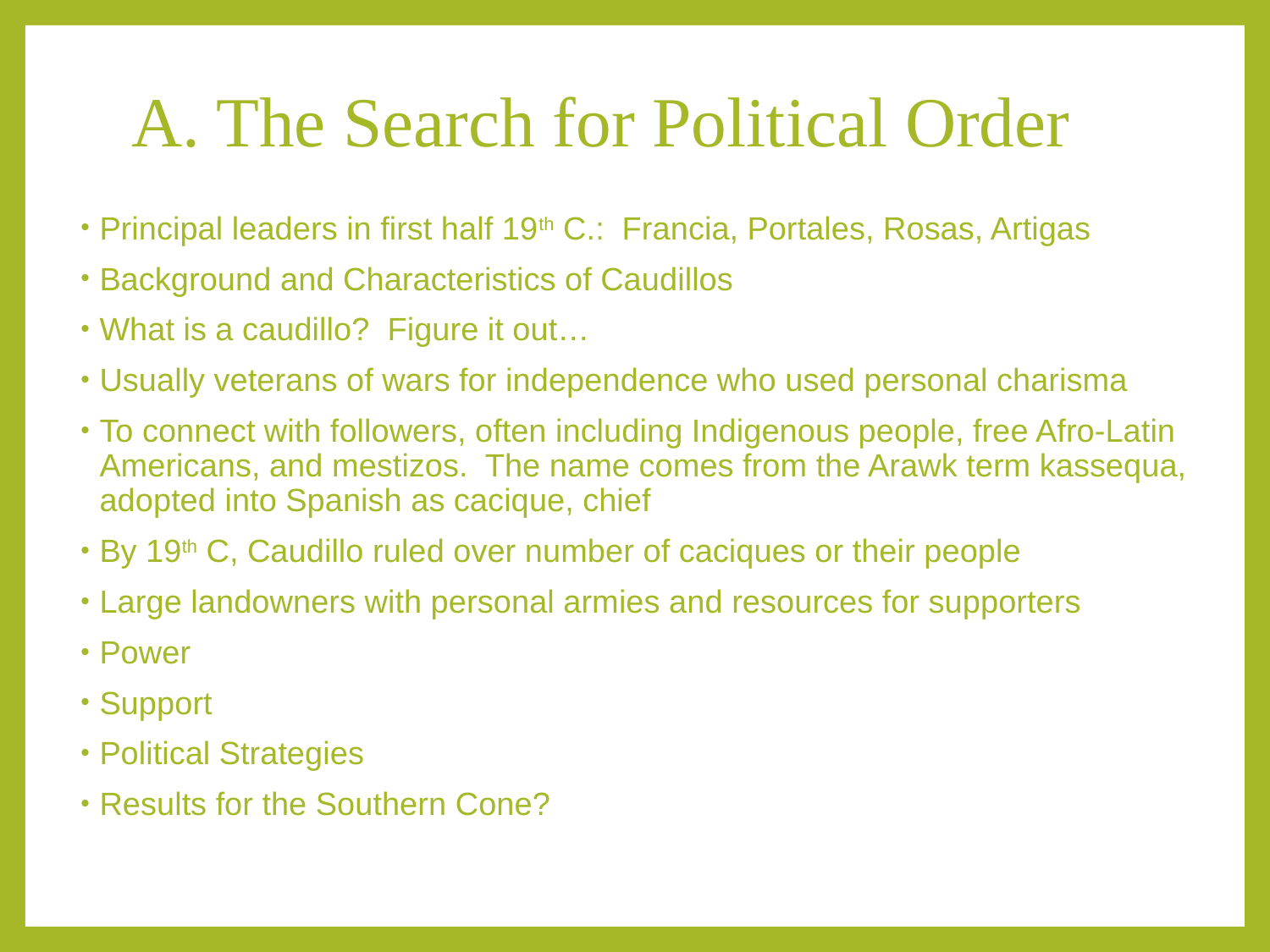

# A. The Search for Political Order
Principal leaders in first half 19th C.:  Francia, Portales, Rosas, Artigas
Background and Characteristics of Caudillos
What is a caudillo?  Figure it out…
Usually veterans of wars for independence who used personal charisma
To connect with followers, often including Indigenous people, free Afro-Latin Americans, and mestizos.  The name comes from the Arawk term kassequa, adopted into Spanish as cacique, chief
By 19th C, Caudillo ruled over number of caciques or their people
Large landowners with personal armies and resources for supporters
Power
Support
Political Strategies
Results for the Southern Cone?